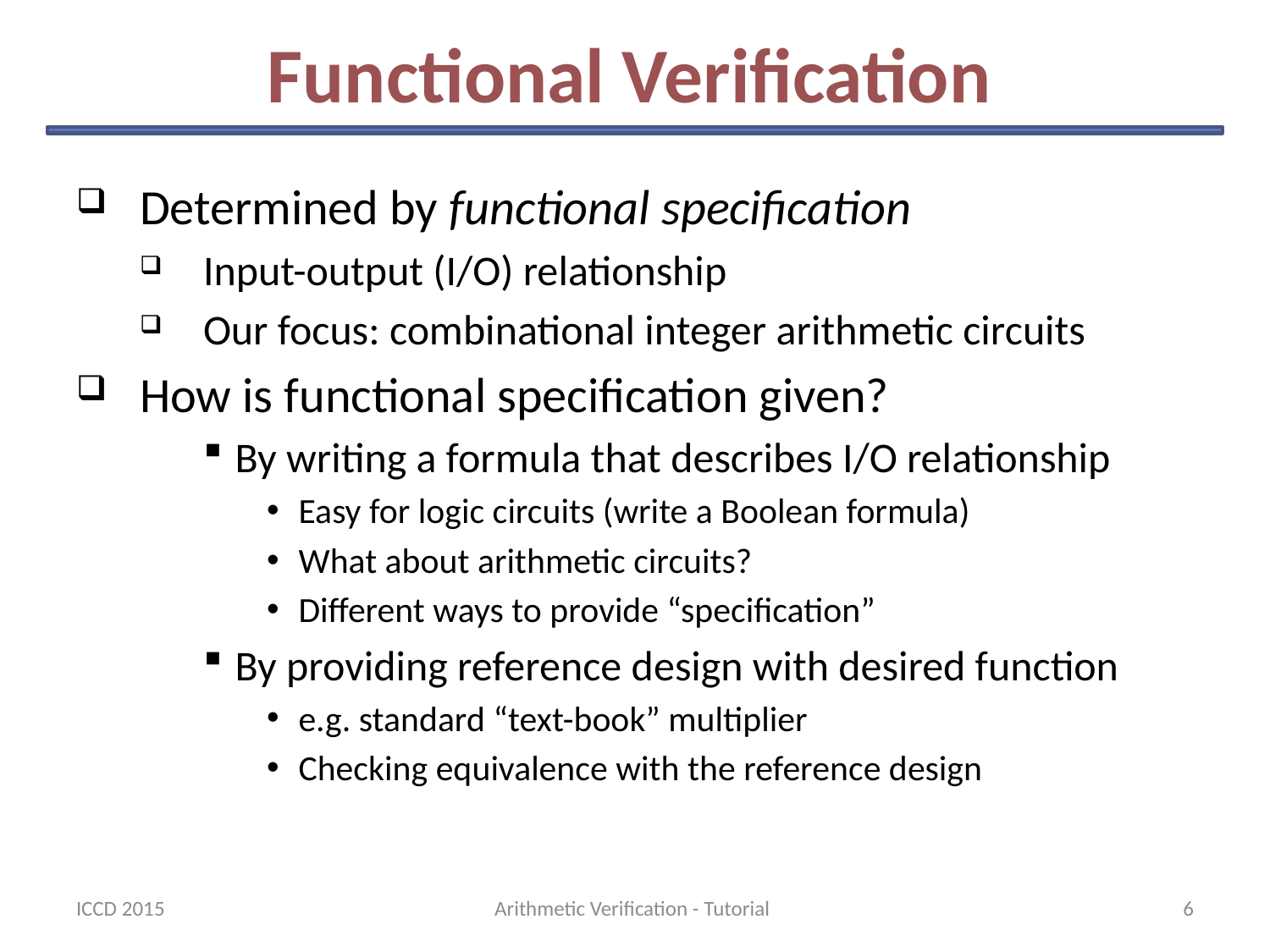

# Functional Verification
Determined by functional specification
Input-output (I/O) relationship
Our focus: combinational integer arithmetic circuits
How is functional specification given?
By writing a formula that describes I/O relationship
Easy for logic circuits (write a Boolean formula)
What about arithmetic circuits?
Different ways to provide “specification”
By providing reference design with desired function
e.g. standard “text-book” multiplier
Checking equivalence with the reference design
ICCD 2015
Arithmetic Verification - Tutorial
6